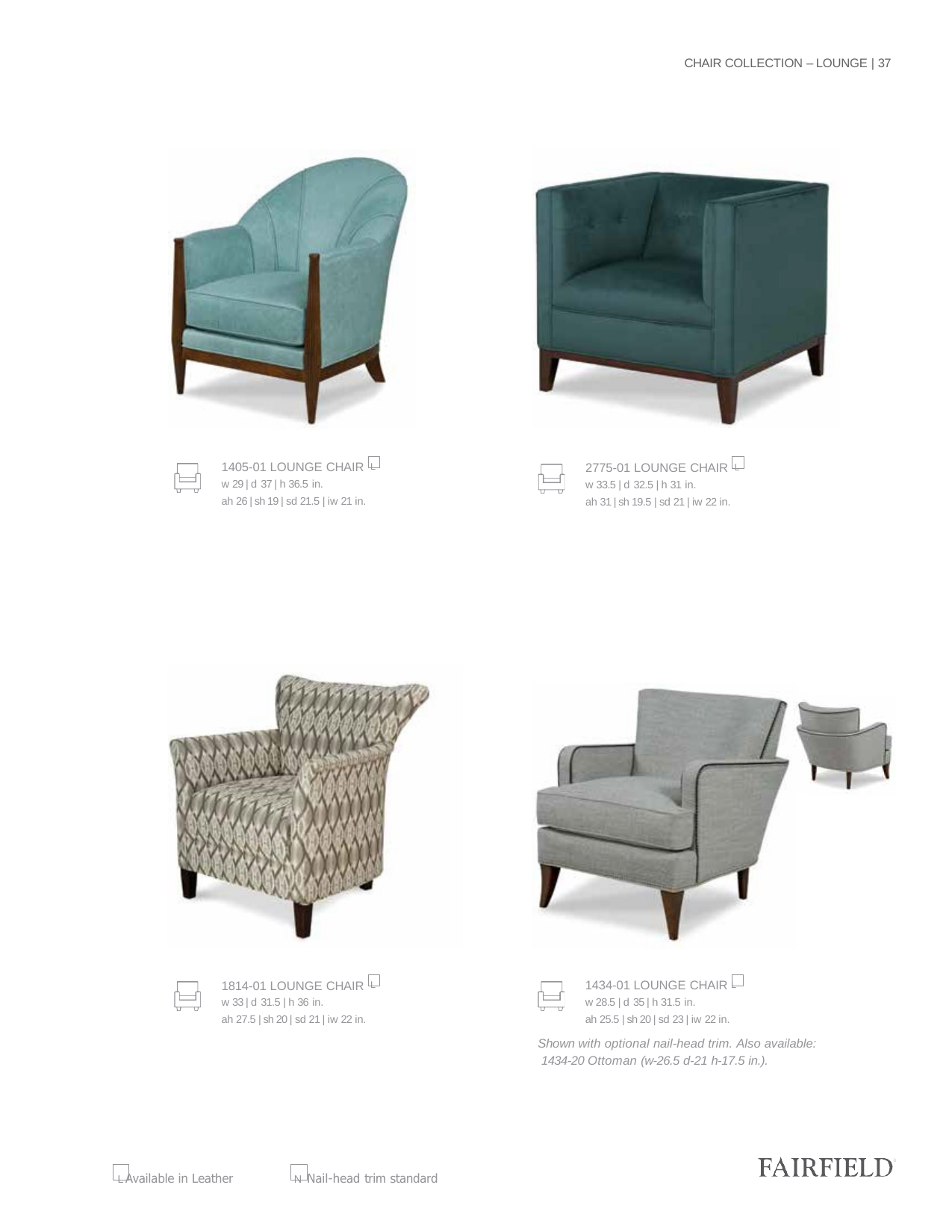

CHAIR COLLECTION – LOUNGE | 37

1405-01 LOUNGE CHAIR L
w 29 | d 37 | h 36.5 in.
ah 26 | sh 19 | sd 21.5 | iw 21 in.
2775-01 LOUNGE CHAIR L
w 33.5 | d 32.5 | h 31 in.
ah 31 | sh 19.5 | sd 21 | iw 22 in.

1434-01 LOUNGE CHAIR L
w 28.5 | d 35 | h 31.5 in.
ah 25.5 | sh 20 | sd 23 | iw 22 in.
Shown with optional nail-head trim. Also available:  1434-20 Ottoman (w-26.5 d-21 h-17.5 in.).
1814-01 LOUNGE CHAIR L
w 33 | d 31.5 | h 36 in.
ah 27.5 | sh 20 | sd 21 | iw 22 in.

L Available in Leather
N Nail-head trim standard